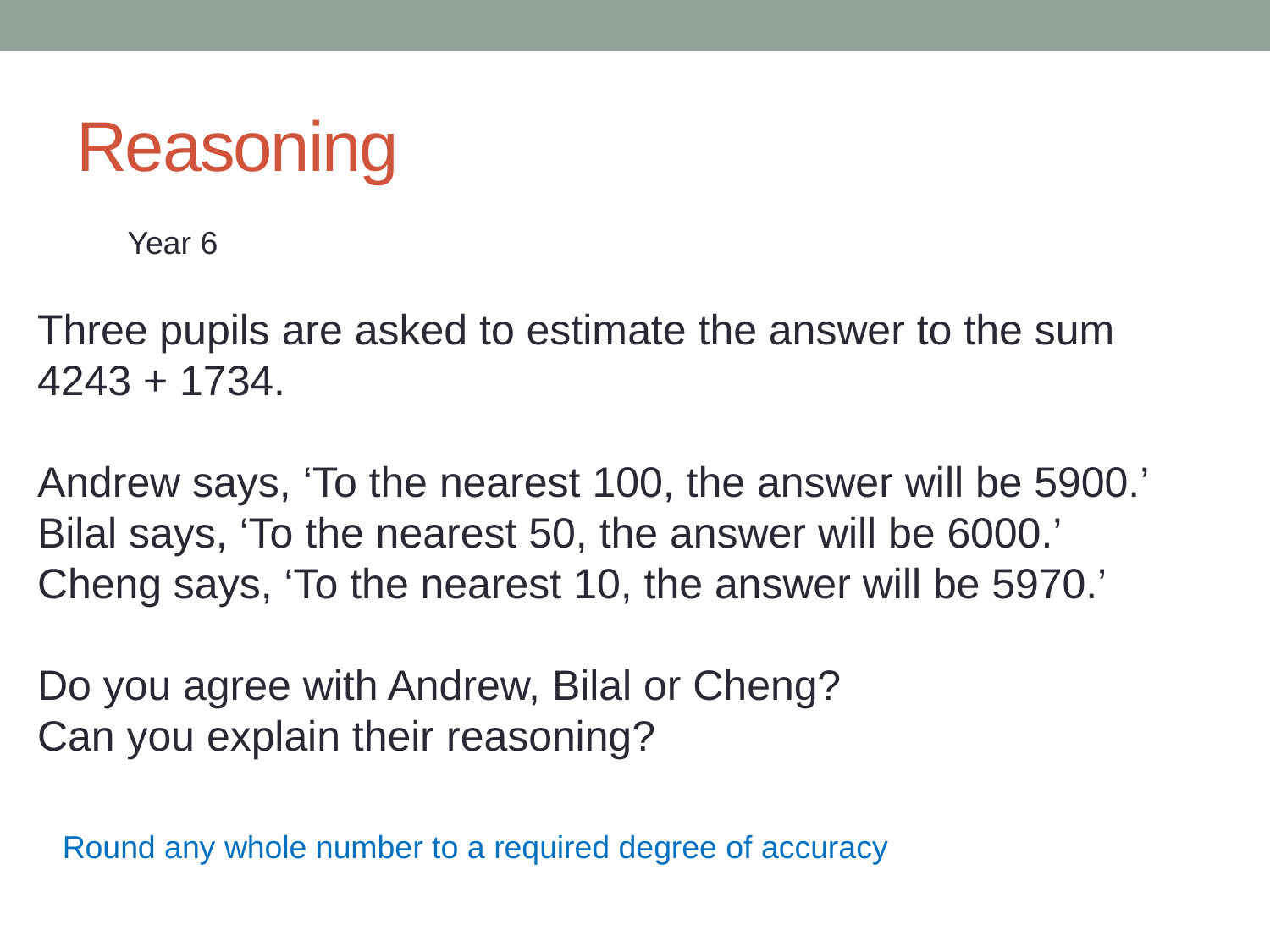

# Reasoning
Year 6
Three pupils are asked to estimate the answer to the sum 4243 + 1734.
Andrew says, ‘To the nearest 100, the answer will be 5900.’
Bilal says, ‘To the nearest 50, the answer will be 6000.’
Cheng says, ‘To the nearest 10, the answer will be 5970.’
Do you agree with Andrew, Bilal or Cheng?
Can you explain their reasoning?

Round any whole number to a required degree of accuracy